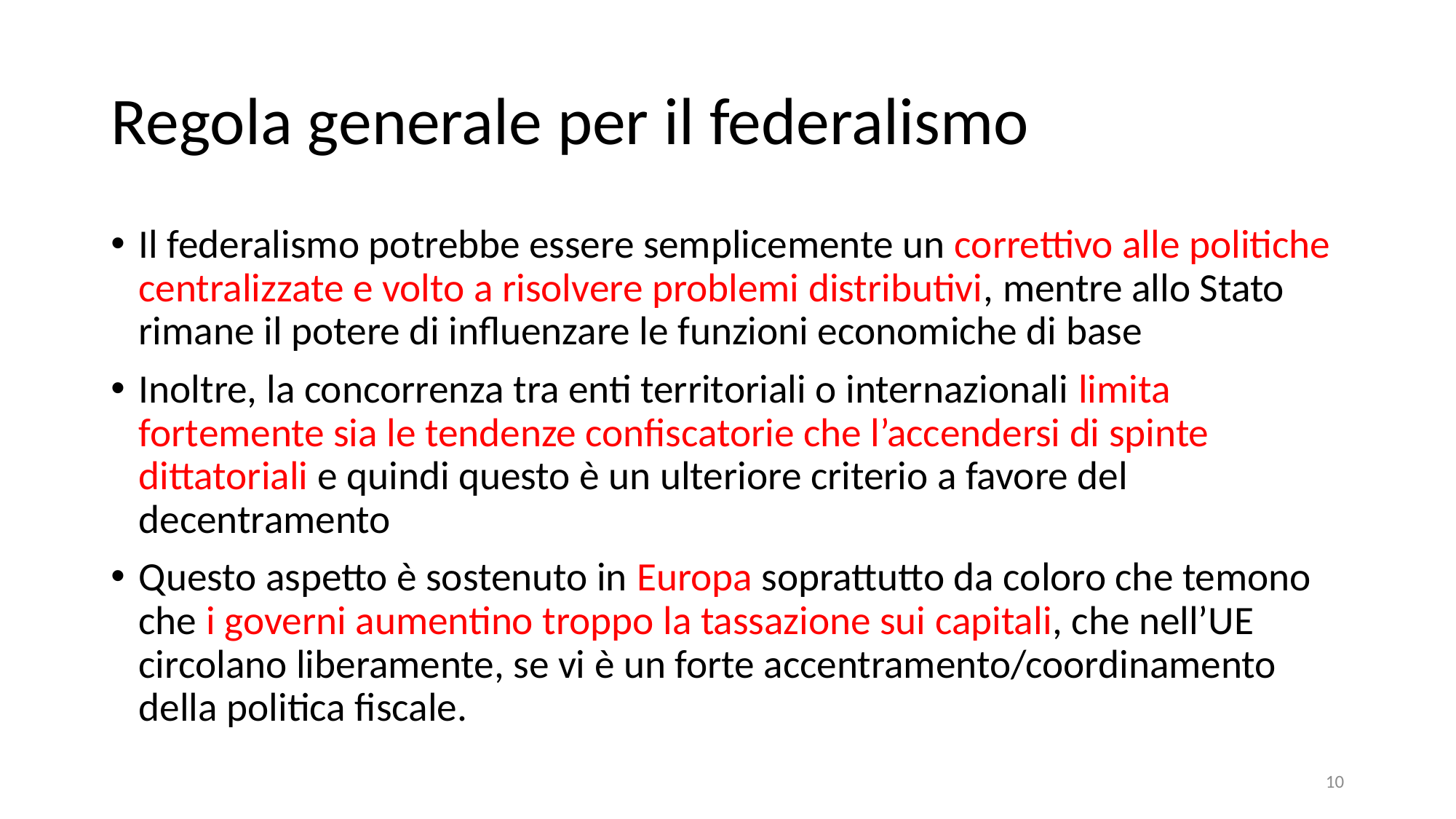

# Regola generale per il federalismo
Il federalismo potrebbe essere semplicemente un correttivo alle politiche centralizzate e volto a risolvere problemi distributivi, mentre allo Stato rimane il potere di influenzare le funzioni economiche di base
Inoltre, la concorrenza tra enti territoriali o internazionali limita fortemente sia le tendenze confiscatorie che l’accendersi di spinte dittatoriali e quindi questo è un ulteriore criterio a favore del decentramento
Questo aspetto è sostenuto in Europa soprattutto da coloro che temono che i governi aumentino troppo la tassazione sui capitali, che nell’UE circolano liberamente, se vi è un forte accentramento/coordinamento della politica fiscale.
10